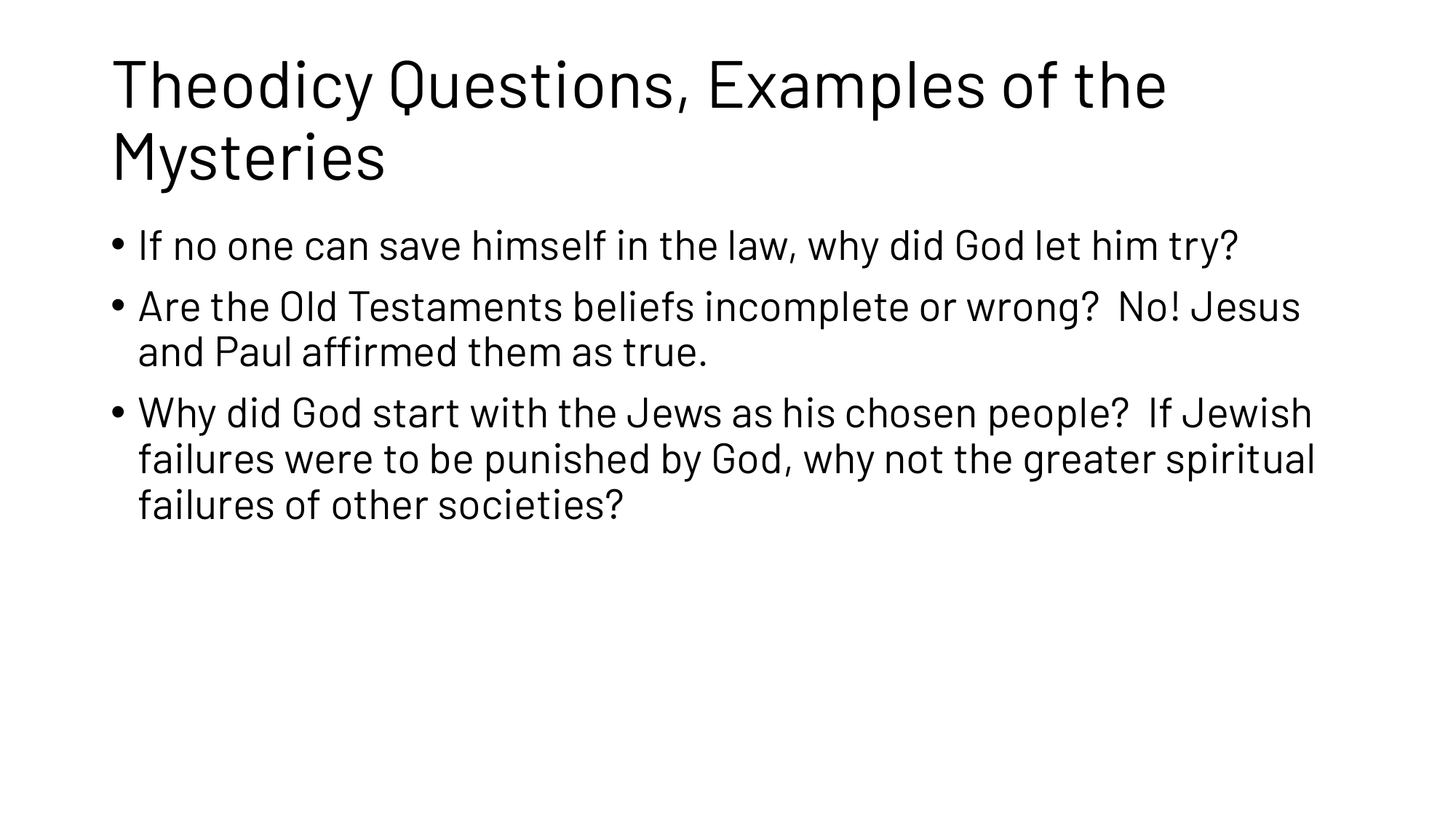

# Theodicy Questions, Examples of the Mysteries
If no one can save himself in the law, why did God let him try?
Are the Old Testaments beliefs incomplete or wrong?  No! Jesus and Paul affirmed them as true.
Why did God start with the Jews as his chosen people?  If Jewish failures were to be punished by God, why not the greater spiritual failures of other societies?